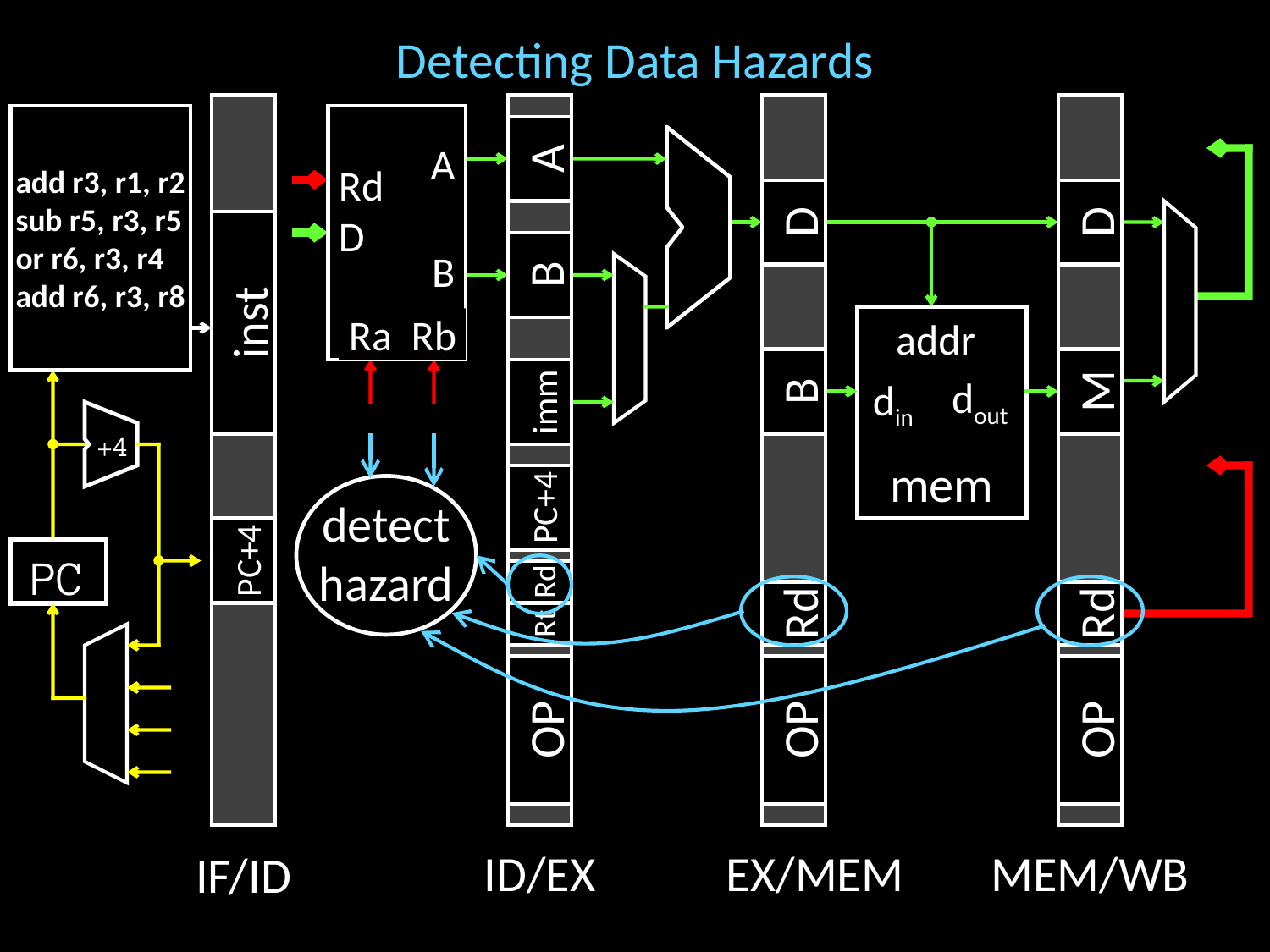

# Detecting Data Hazards
inst
mem
add r3, r1, r2
sub r5, r3, r5
or r6, r3, r4
add r6, r3, r8

A
Rd
D
B
Rb
Ra
A
D
D
B
inst
B
M
imm
PC+4
PC+4
Rd
Rd
Rt
OP
OP
OP

addr

dout

din

+4

mem

detect
hazard

PC

Rd

ID/EX
EX/MEM
MEM/WB
IF/ID